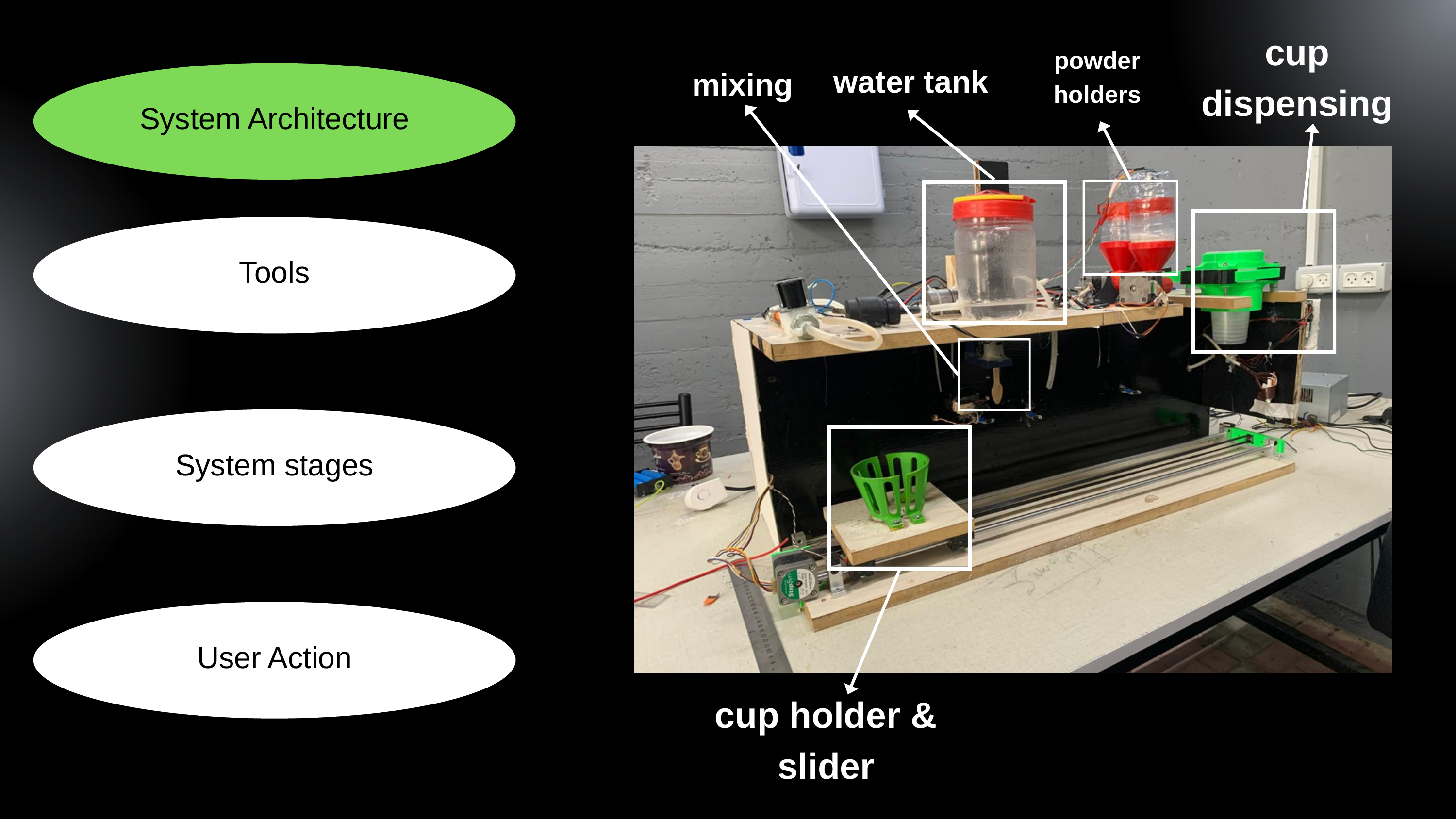

cup dispensing
powder holders
water tank
mixing

System Architecture

Tools

System stages

User Action
cup holder & slider